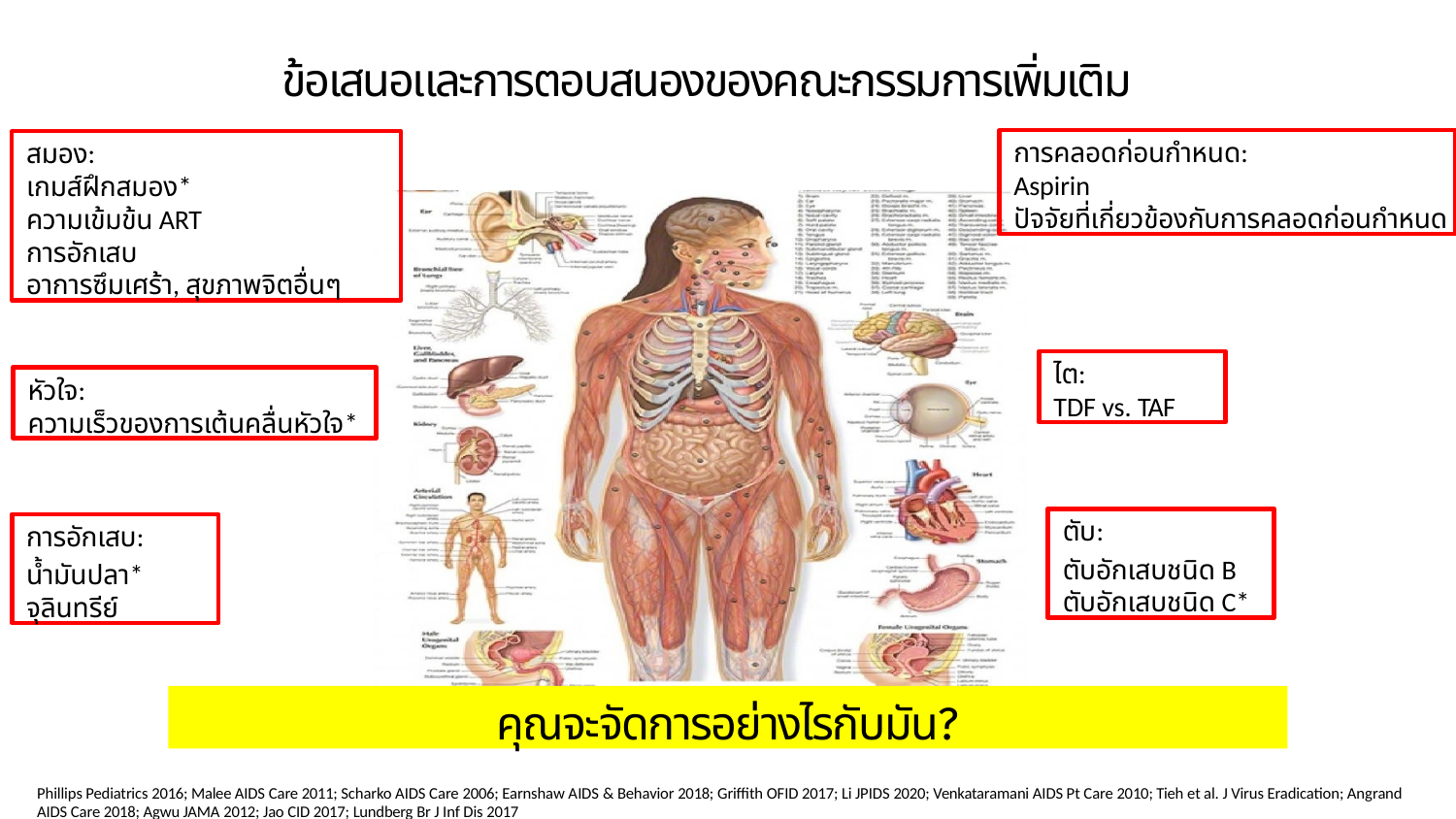

# ข้อเสนอและการตอบสนองของคณะกรรมการเพิ่มเติม
การคลอดก่อนกำหนด:
Aspirin
ปัจจัยที่เกี่ยวข้องกับการคลอดก่อนกำหนด
สมอง:
เกมส์ฝึกสมอง*
ความเข้มข้น ART
การอักเสบ
อาการซึมเศร้า, สุขภาพจิตอื่นๆ

ไต:
TDF vs. TAF
หัวใจ:
ความเร็วของการเต้นคลื่นหัวใจ*
ตับ:
ตับอักเสบชนิด B ตับอักเสบชนิด C*
การอักเสบ:
น้ำมันปลา*  จุลินทรีย์
คุณจะจัดการอย่างไรกับมัน?
Phillips Pediatrics 2016; Malee AIDS Care 2011; Scharko AIDS Care 2006; Earnshaw AIDS & Behavior 2018; Griffith OFID 2017; Li JPIDS 2020; Venkataramani AIDS Pt Care 2010; Tieh et al. J Virus Eradication; Angrand  AIDS Care 2018; Agwu JAMA 2012; Jao CID 2017; Lundberg Br J Inf Dis 2017